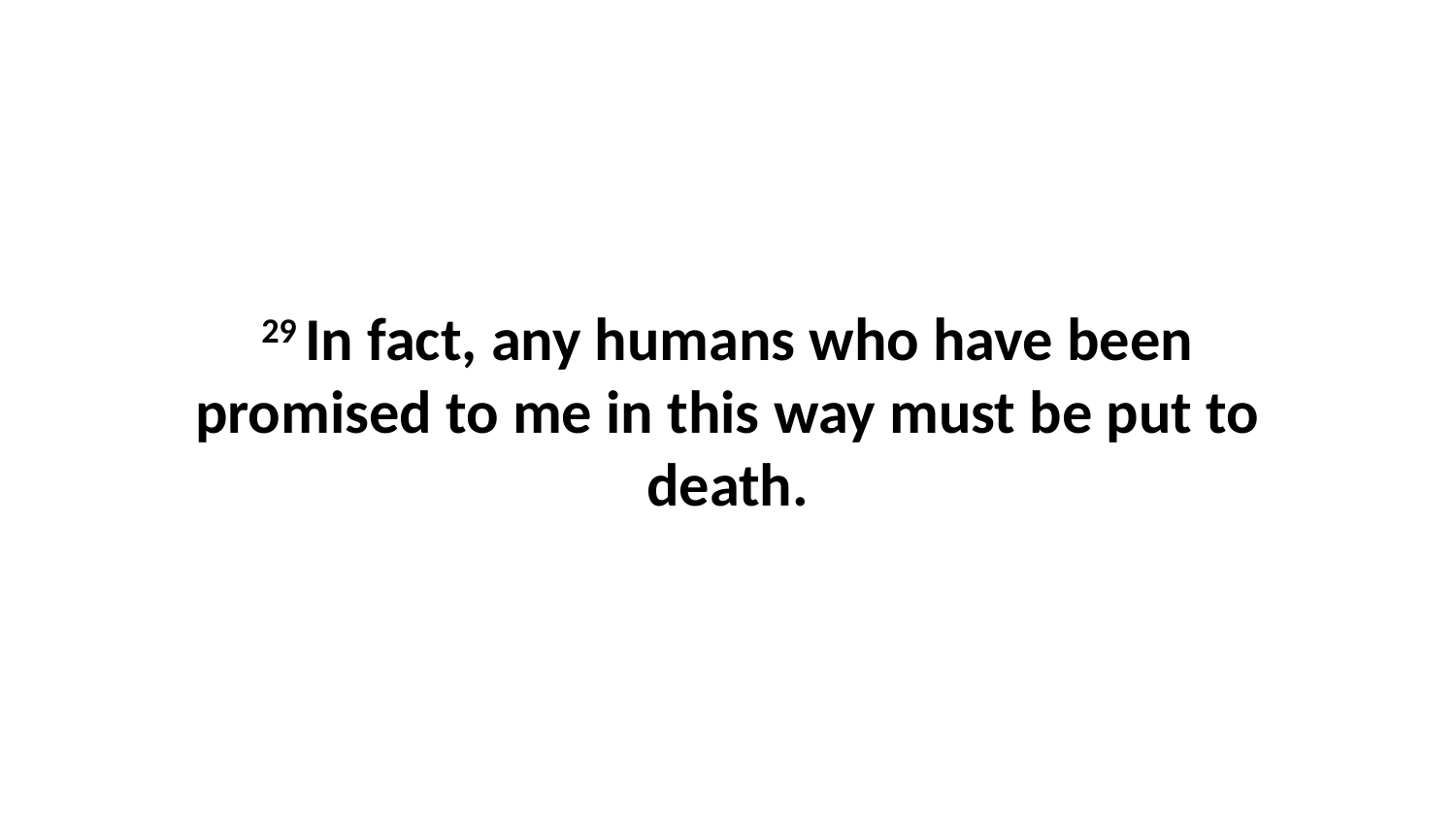

29 In fact, any humans who have been promised to me in this way must be put to death.